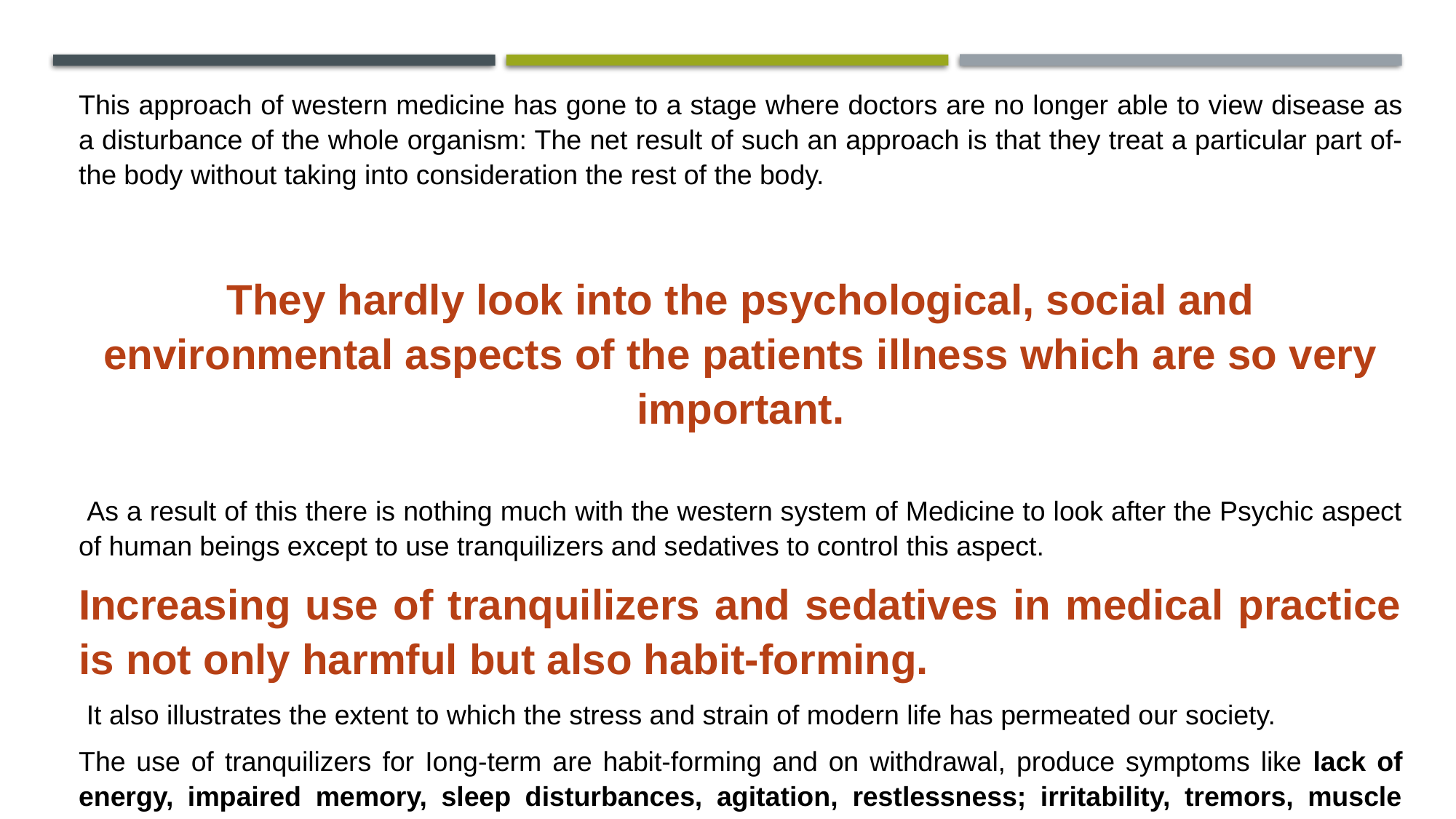

This approach of western medicine has gone to a stage where doctors are no longer able to view disease as a disturbance of the whole organism: The net result of such an approach is that they treat a particular part of-the body without taking into consideration the rest of the body.

They hardly look into the psychological, social and environmental aspects of the patients illness which are so very important.

 As a result of this there is nothing much with the western system of Medicine to look after the Psychic aspect of human beings except to use tranquilizers and sedatives to control this aspect.
Increasing use of tranquilizers and sedatives in medical practice is not only harmful but also habit-forming.
 It also illustrates the extent to which the stress and strain of modern life has permeated our society.
The use of tranquilizers for Iong-term are habit-forming and on withdrawal, produce symptoms like lack of energy, impaired memory, sleep disturbances, agitation, restlessness; irritability, tremors, muscle pain, aches, twitching,  loss of appetite, nausea and depression.